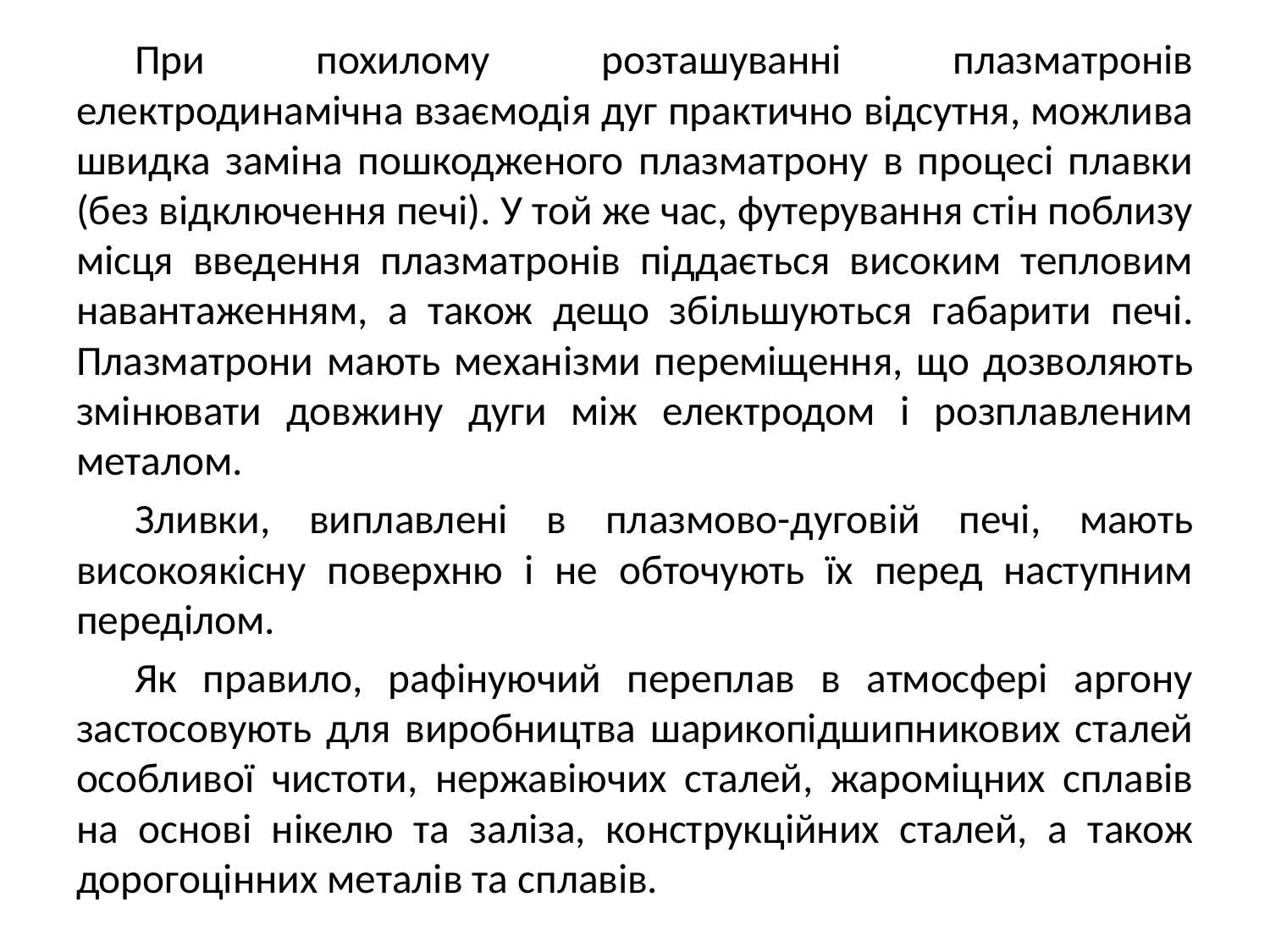

При похилому розташуванні плазматронів електродинамічна взаємодія дуг практично відсутня, можлива швидка заміна пошкодженого плазматрону в процесі плавки (без відключення печі). У той же час, футерування стін поблизу місця введення плазматронів піддається високим тепловим навантаженням, а також дещо збільшуються габарити печі. Плазматрони мають механізми переміщення, що дозволяють змінювати довжину дуги між електродом і розплавленим металом.
Зливки, виплавлені в плазмово-дуговій печі, мають високоякісну поверхню і не обточують їх перед наступним переділом.
Як правило, рафінуючий переплав в атмосфері аргону застосовують для виробництва шарикопідшипникових сталей особливої ​​чистоти, нержавіючих сталей, жароміцних сплавів на основі нікелю та заліза, конструкційних сталей, а також дорогоцінних металів та сплавів.